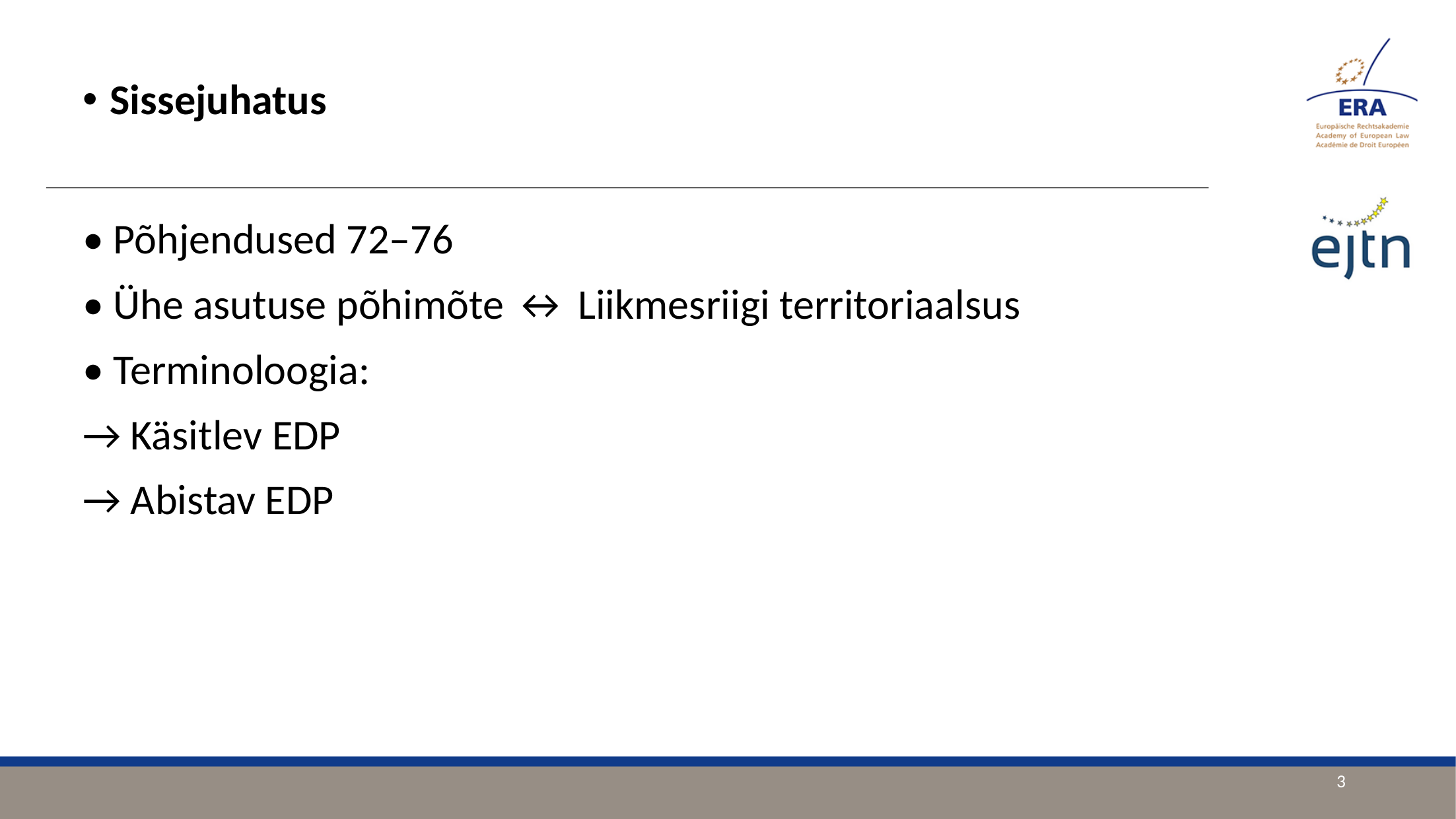

Sissejuhatus
• Põhjendused 72–76
• Ühe asutuse põhimõte ↔ Liikmesriigi territoriaalsus
• Terminoloogia:
→ Käsitlev EDP
→ Abistav EDP
3